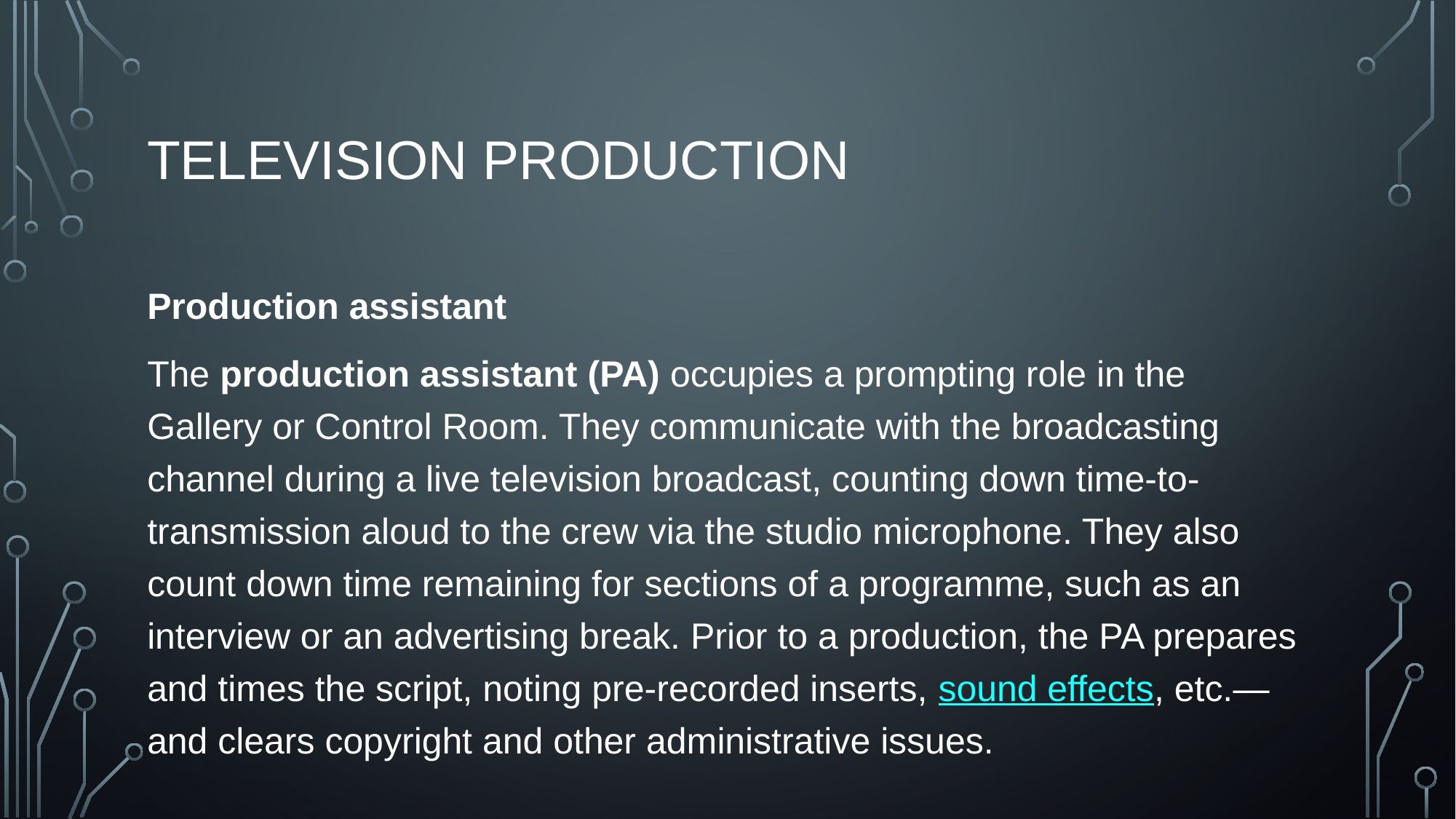

# television production
Production assistant
The production assistant (PA) occupies a prompting role in the Gallery or Control Room. They communicate with the broadcasting channel during a live television broadcast, counting down time-to-transmission aloud to the crew via the studio microphone. They also count down time remaining for sections of a programme, such as an interview or an advertising break. Prior to a production, the PA prepares and times the script, noting pre-recorded inserts, sound effects, etc.—and clears copyright and other administrative issues.